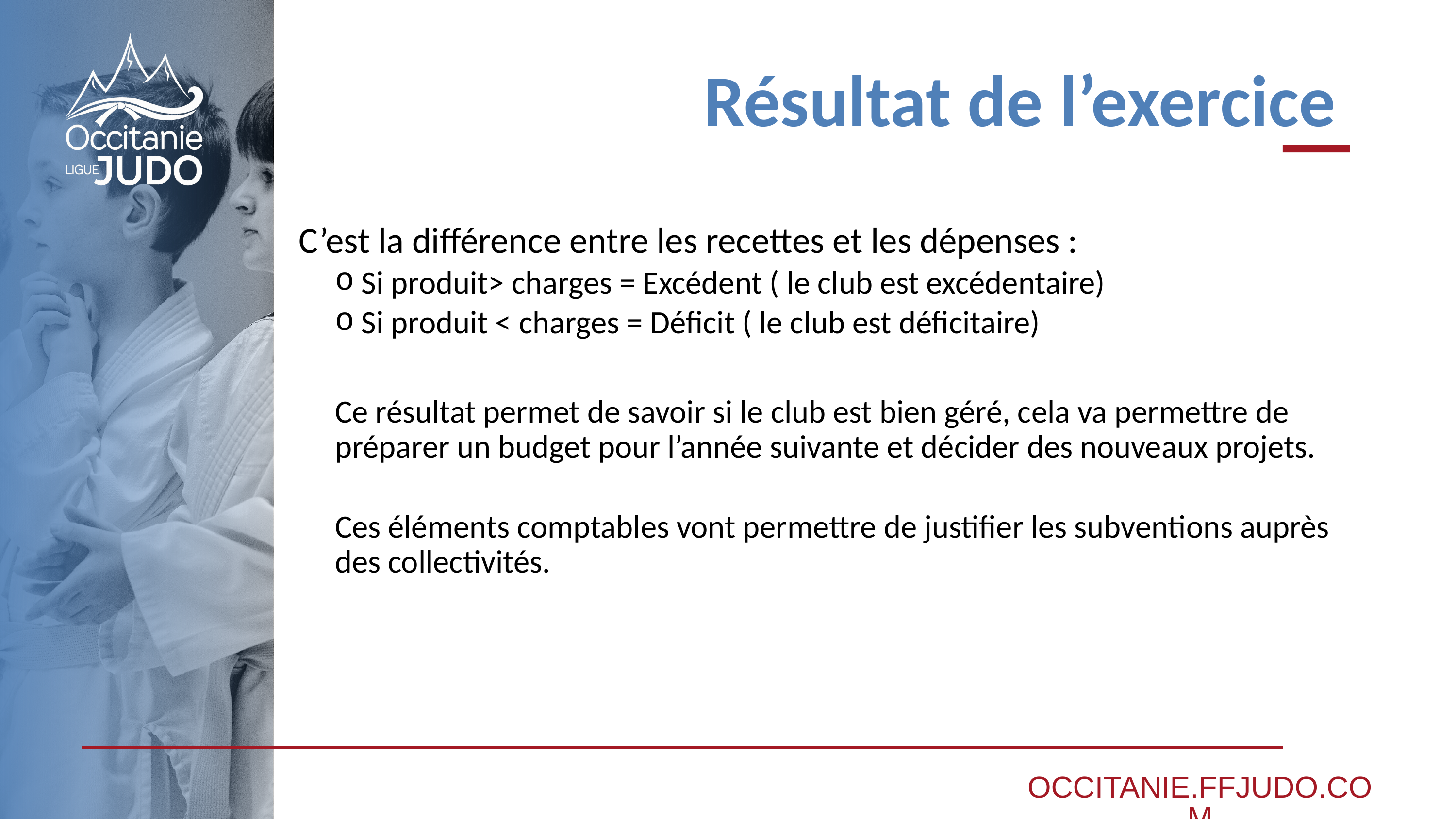

# Résultat de l’exercice
C’est la différence entre les recettes et les dépenses :
 Si produit> charges = Excédent ( le club est excédentaire)
 Si produit < charges = Déficit ( le club est déficitaire)

Ce résultat permet de savoir si le club est bien géré, cela va permettre de préparer un budget pour l’année suivante et décider des nouveaux projets.

Ces éléments comptables vont permettre de justifier les subventions auprès des collectivités.